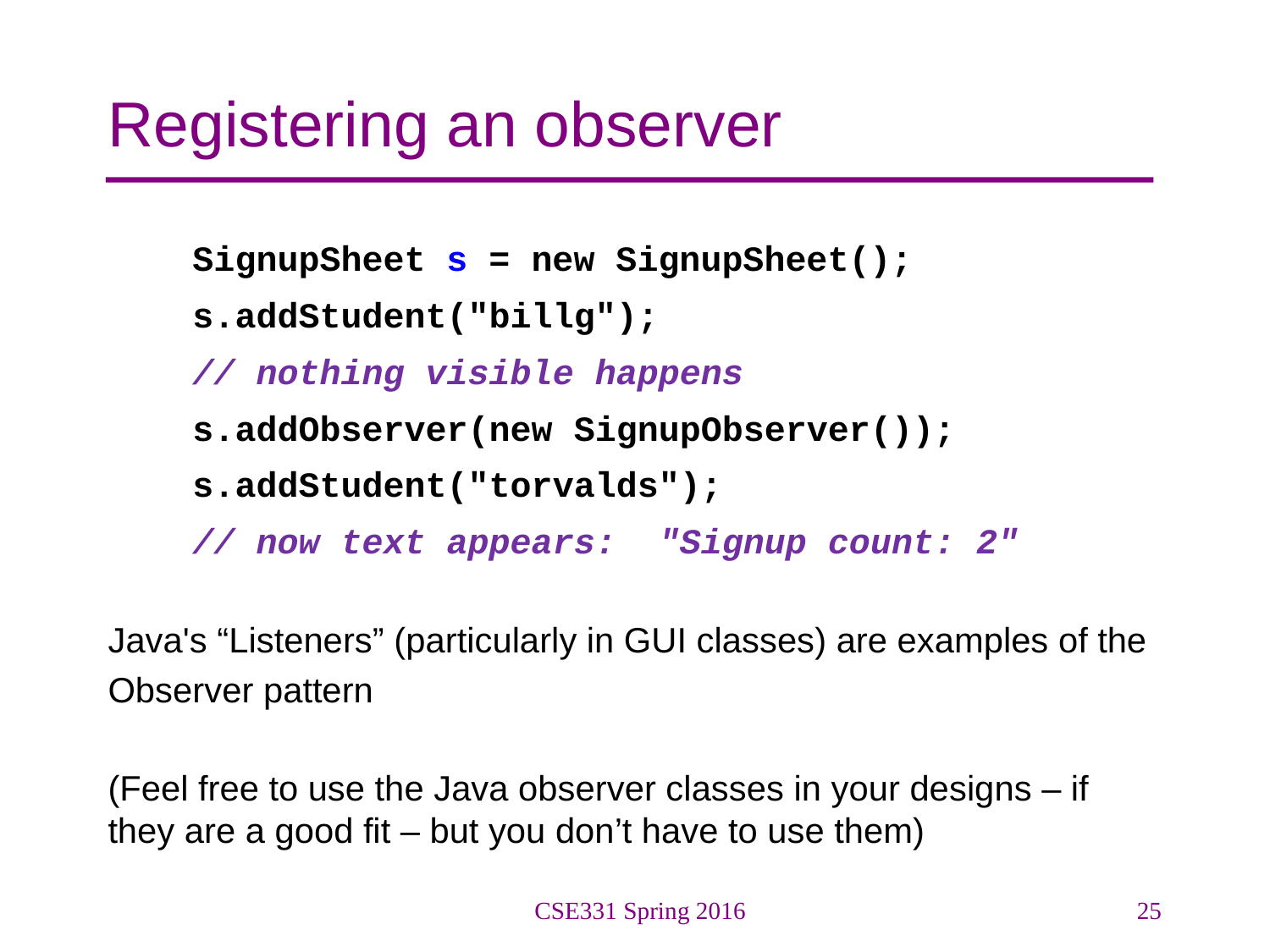

# Registering an observer
        SignupSheet s = new SignupSheet();
    s.addStudent("billg");
    // nothing visible happens
    s.addObserver(new SignupObserver());
    s.addStudent("torvalds");
    // now text appears:  "Signup count: 2"

Java's “Listeners” (particularly in GUI classes) are examples of the
Observer pattern

(Feel free to use the Java observer classes in your designs – if they are a good fit – but you don’t have to use them)
CSE331 Spring 2016
25